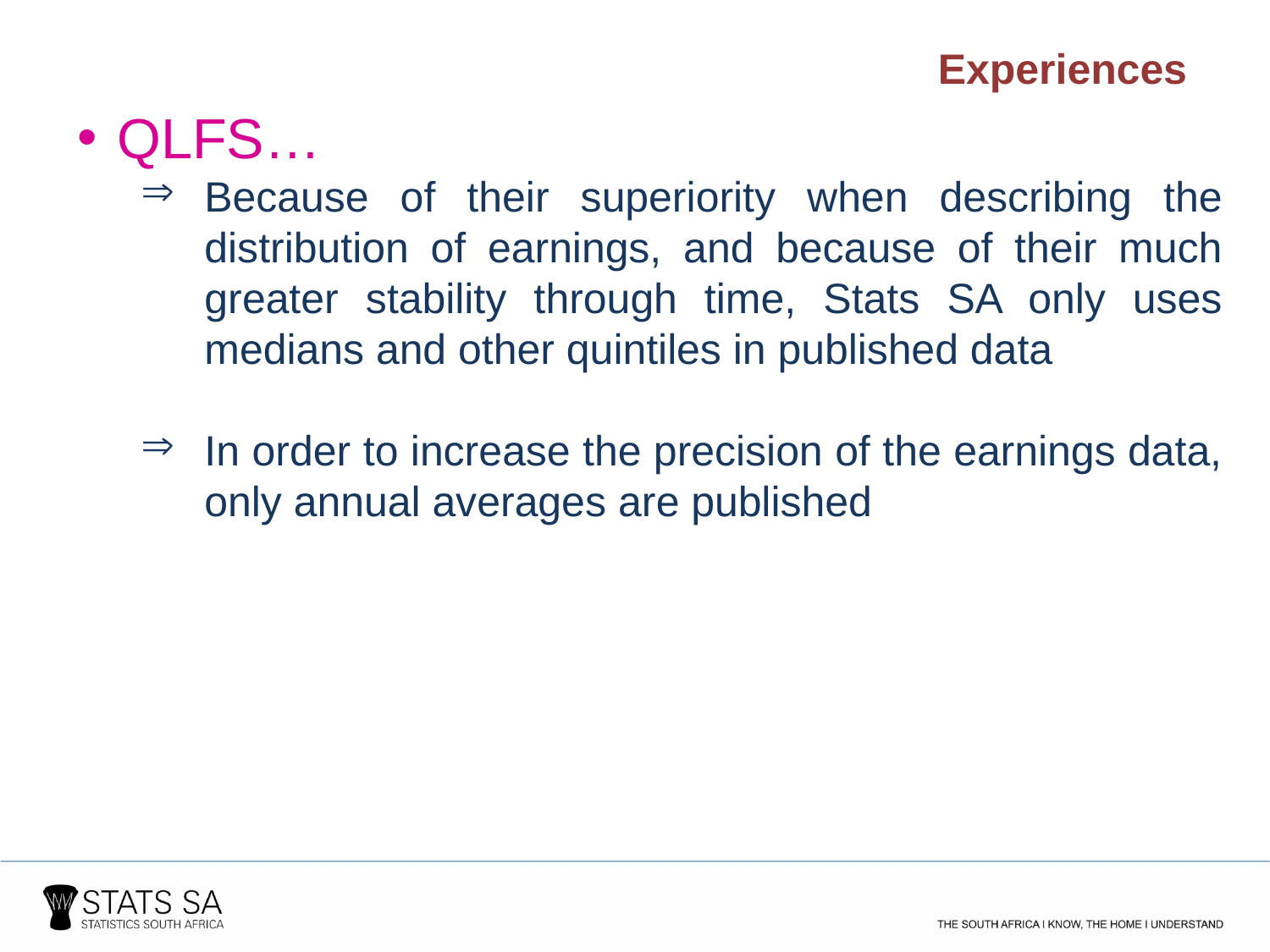

Experiences
QLFS…
Because of their superiority when describing the distribution of earnings, and because of their much greater stability through time, Stats SA only uses medians and other quintiles in published data

In order to increase the precision of the earnings data, only annual averages are published